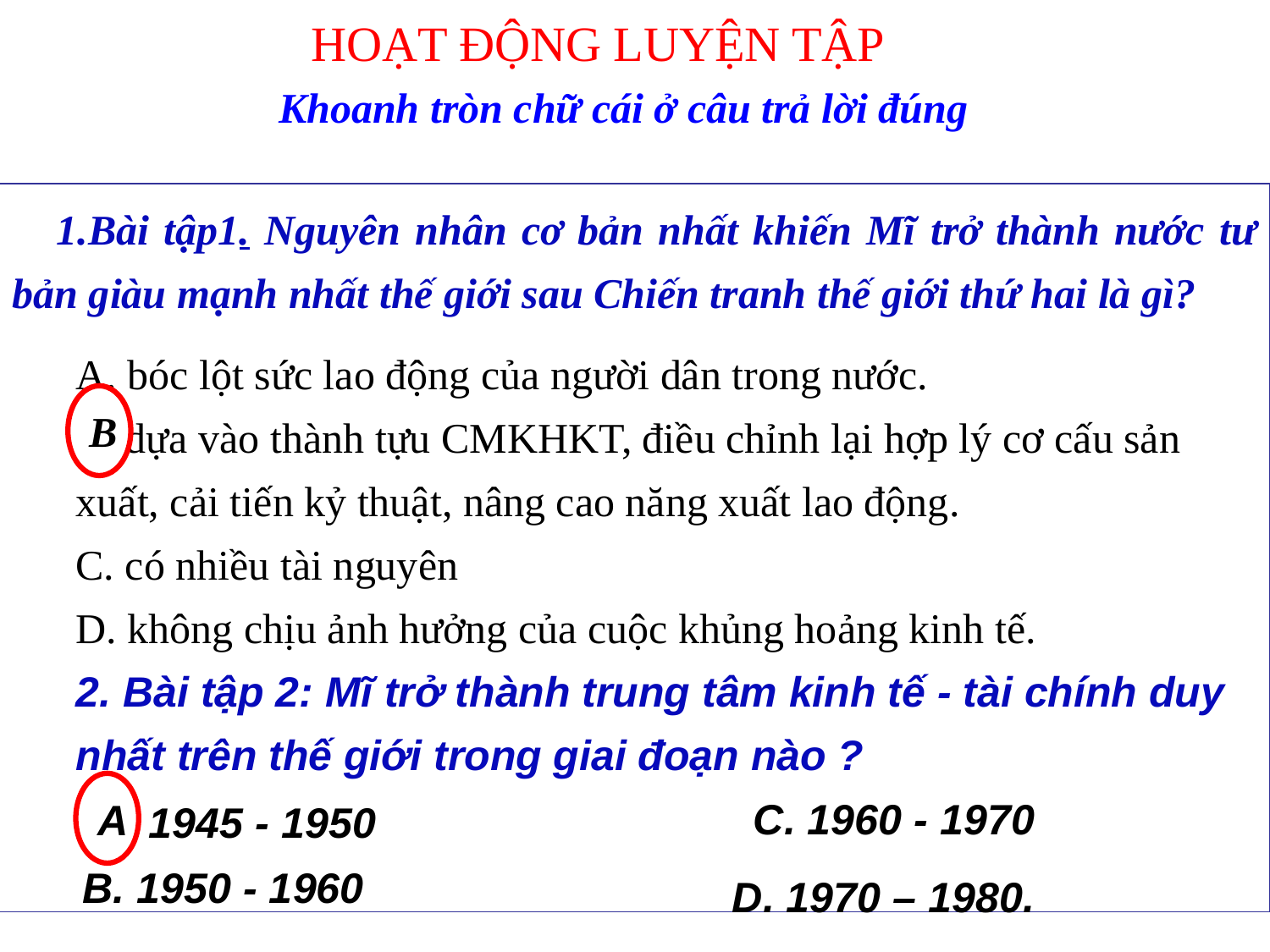

HOẠT ĐỘNG LUYỆN TẬP
Khoanh tròn chữ cái ở câu trả lời đúng
   1.Bài tập1. Nguyên nhân cơ bản nhất khiến Mĩ trở thành nước tư bản giàu mạnh nhất thế giới sau Chiến tranh thế giới thứ hai là gì?
A. bóc lột sức lao động của người dân trong nước.
B. dựa vào thành tựu CMKHKT, điều chỉnh lại hợp lý cơ cấu sản xuất, cải tiến kỷ thuật, nâng cao năng xuất lao động.
C. có nhiều tài nguyên
D. không chịu ảnh hưởng của cuộc khủng hoảng kinh tế.
2. Bài tập 2: Mĩ trở thành trung tâm kinh tế - tài chính duy nhất trên thế giới trong giai đoạn nào ?

B
A
C. 1960 - 1970
A. 1945 - 1950
B. 1950 - 1960
D. 1970 – 1980.